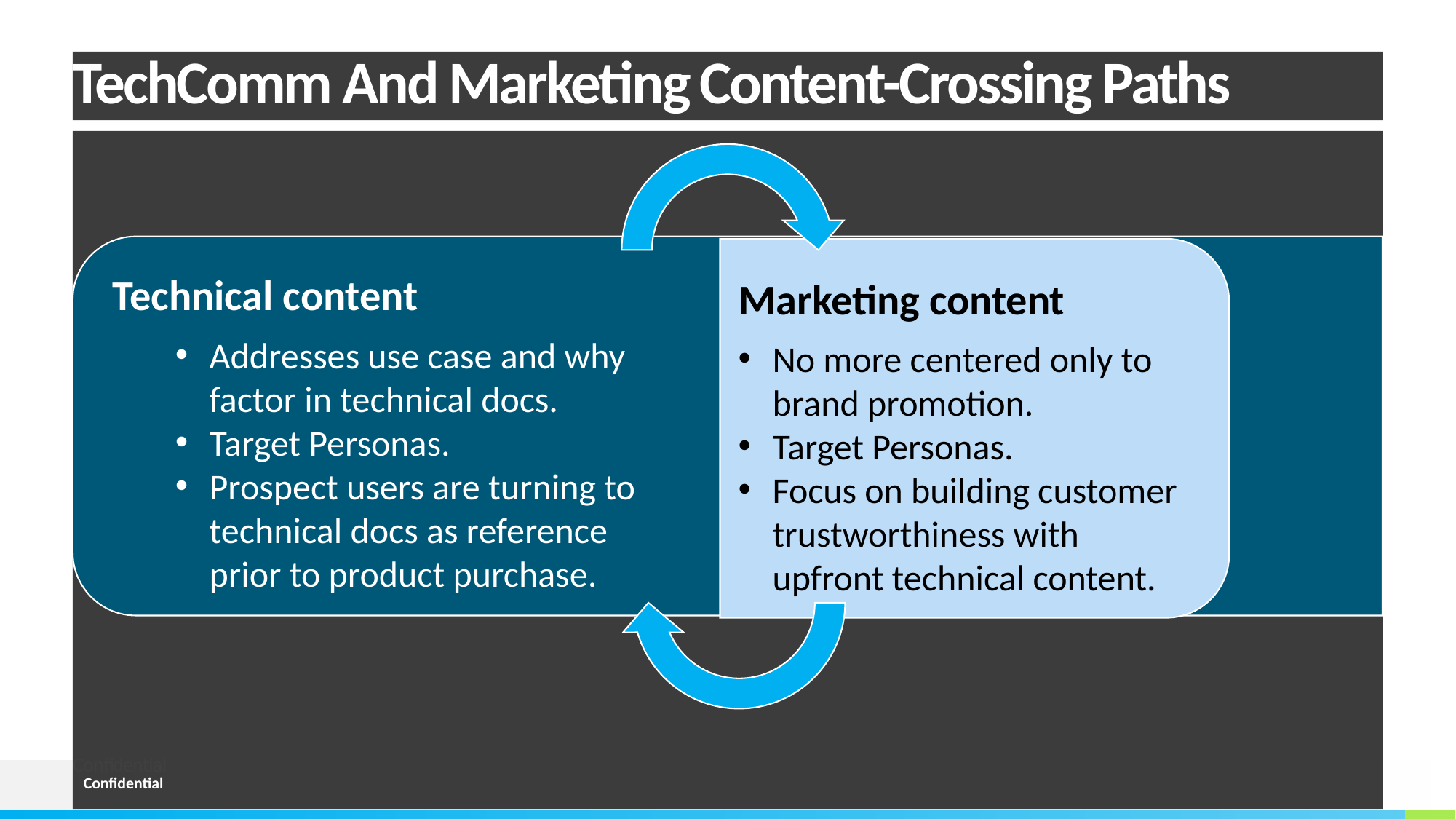

# TechComm And Marketing Content-Crossing Paths
Technical content
Marketing content
Addresses use case and why factor in technical docs.
Target Personas.
Prospect users are turning to technical docs as reference prior to product purchase.

No more centered only to brand promotion.
Target Personas.
Focus on building customer trustworthiness with upfront technical content.
Confidential
Confidential